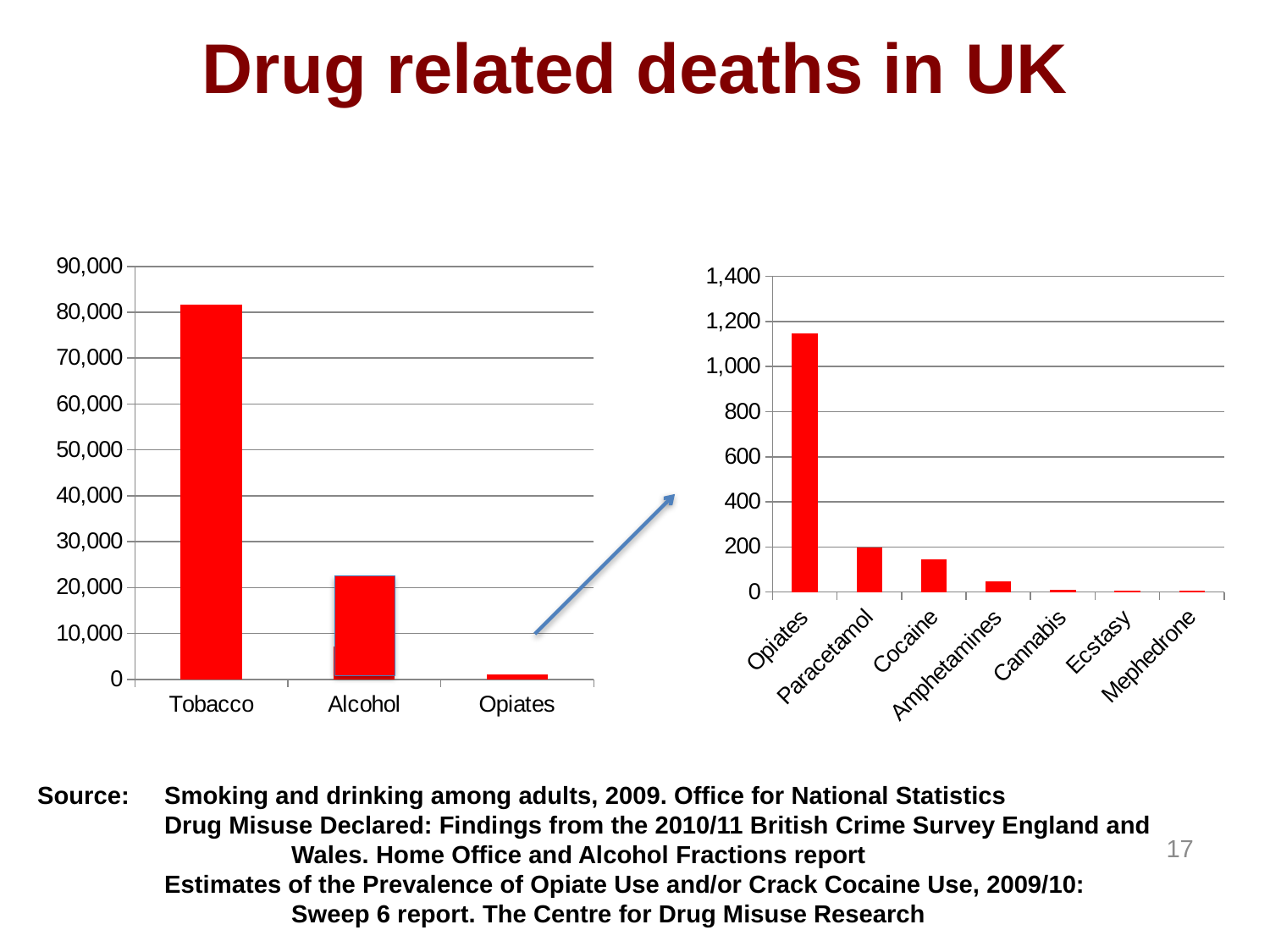

# Drug related deaths in UK

### Chart

| Category |  |
|---|---|
| Tobacco | 81700.0 |
| Alcohol | 7099.0 |
| Opiates | 1146.0 |

### Chart

| Category |  |
|---|---|
| Opiates | 1146.0 |
| Paracetamol | 199.0 |
| Cocaine | 144.0 |
| Amphetamines | 48.0 |
| Cannabis | 11.0 |
| Ecstasy | 8.0 |
| Mephedrone | 6.0 |
Source: 	Smoking and drinking among adults, 2009. Office for National Statistics
	Drug Misuse Declared: Findings from the 2010/11 British Crime Survey England and 		Wales. Home Office and Alcohol Fractions report
	Estimates of the Prevalence of Opiate Use and/or Crack Cocaine Use, 2009/10: 		Sweep 6 report. The Centre for Drug Misuse Research

17